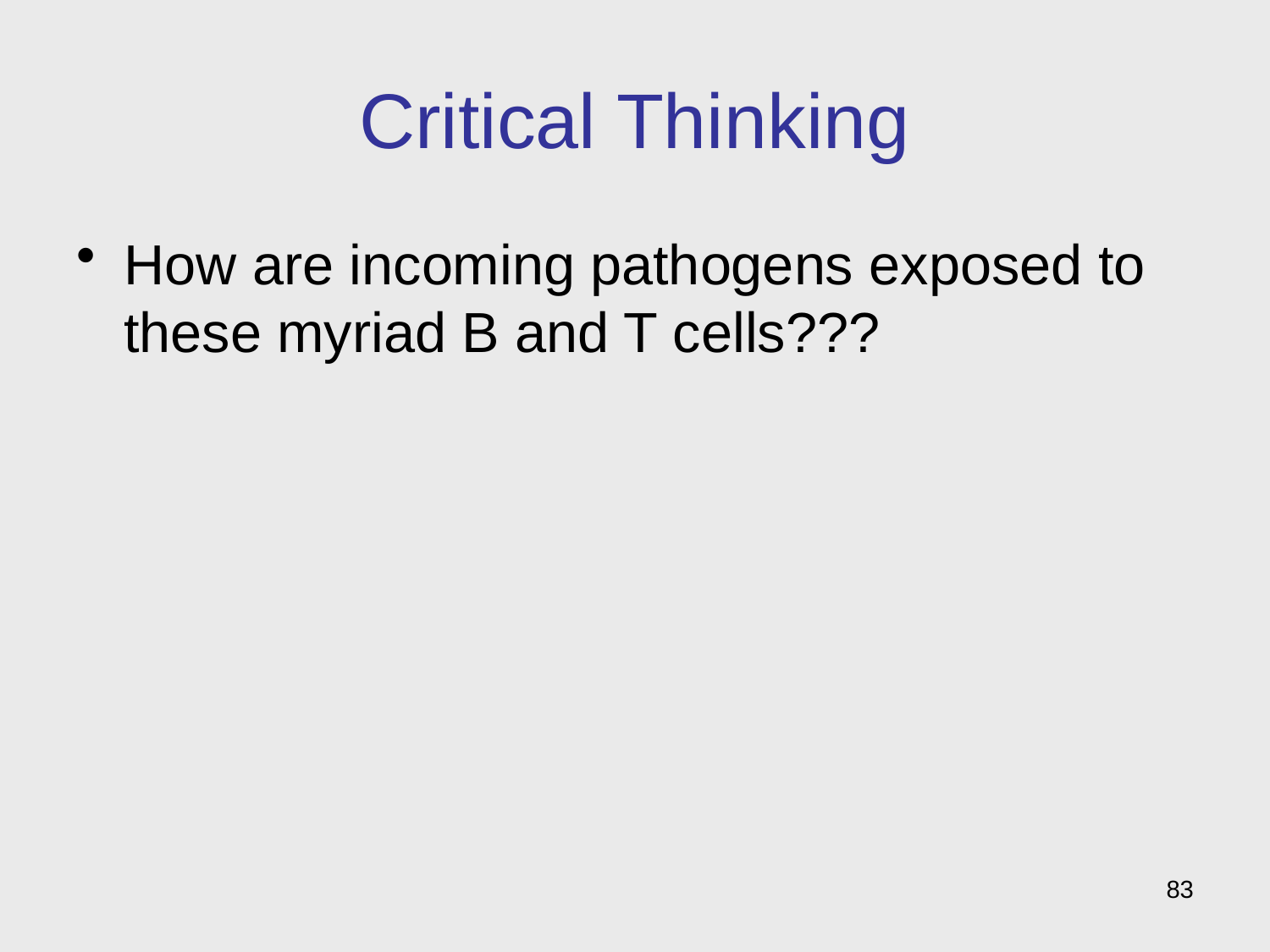

# Critical Thinking
How are incoming pathogens exposed to these myriad B and T cells???
83